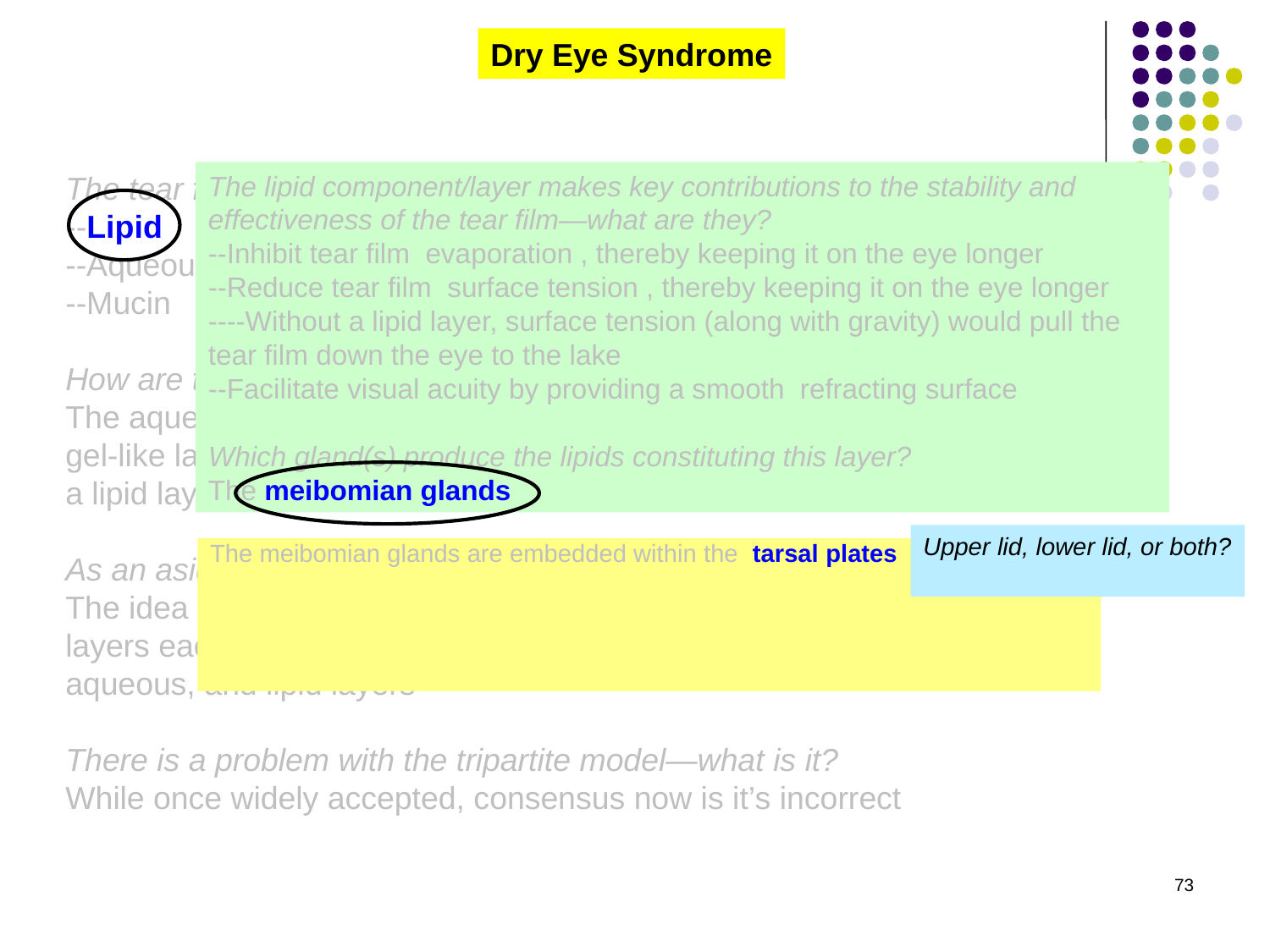

Dry Eye Syndrome
The tear film is comprised of  three  basic components. What are they?
--Lipid
--Aqueous
--Mucin

How are the three components physically related to one another?
The aqueous and mucus components are intermixed into a single,  gel-like layer (the ‘ mucoaqueous  phase’), which in turn is covered by a lipid layer

As an aside: Briefly, what is the tripartite model of the tear film?
The idea that the tear film is composed of three separate and distinct layers each comprised of one component, ie, separate mucus, aqueous, and lipid layers

There is a problem with the tripartite model—what is it?
While once widely accepted, consensus now is it’s incorrect
The lipid component/layer makes key contributions to the stability and effectiveness of the tear film—what are they?
--Inhibit tear film  evaporation , thereby keeping it on the eye longer
--Reduce tear film  surface tension , thereby keeping it on the eye longer
----Without a lipid layer, surface tension (along with gravity) would pull the tear film down the eye to the lake
--Facilitate visual acuity by providing a smooth  refracting surface

Which gland(s) produce the lipids constituting this layer?
The meibomian glands

Upper lid, lower lid, or both?
Both
The meibomian glands are embedded within the  tarsal plates
The product of a meibomian gland is called  meibum
There are up to twice as many meibomian glands in the  upper  lids
The meibomian glands are innervated primarily by the  parasympathetic  system
73